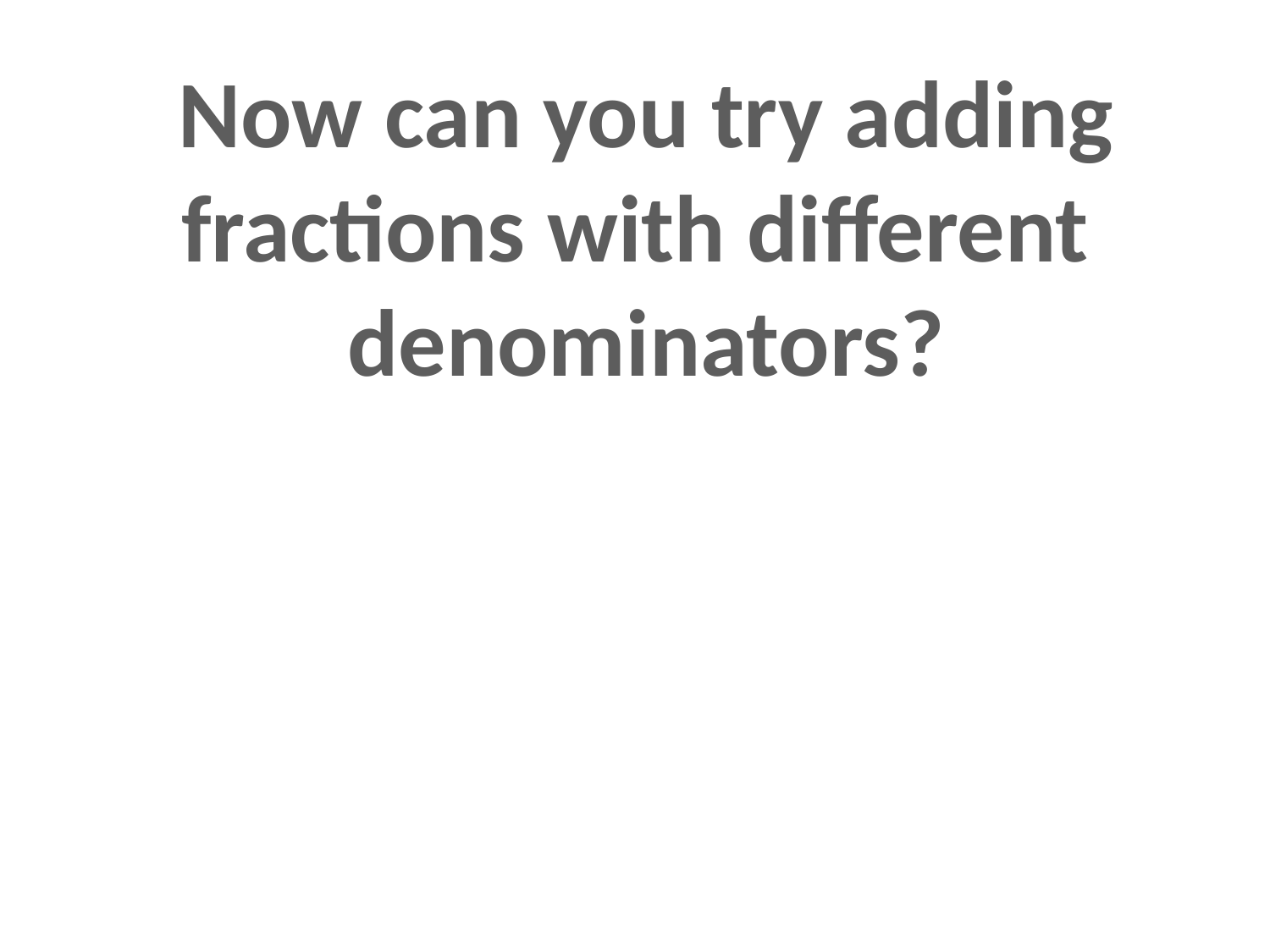

Now can you try adding
fractions with different
denominators?